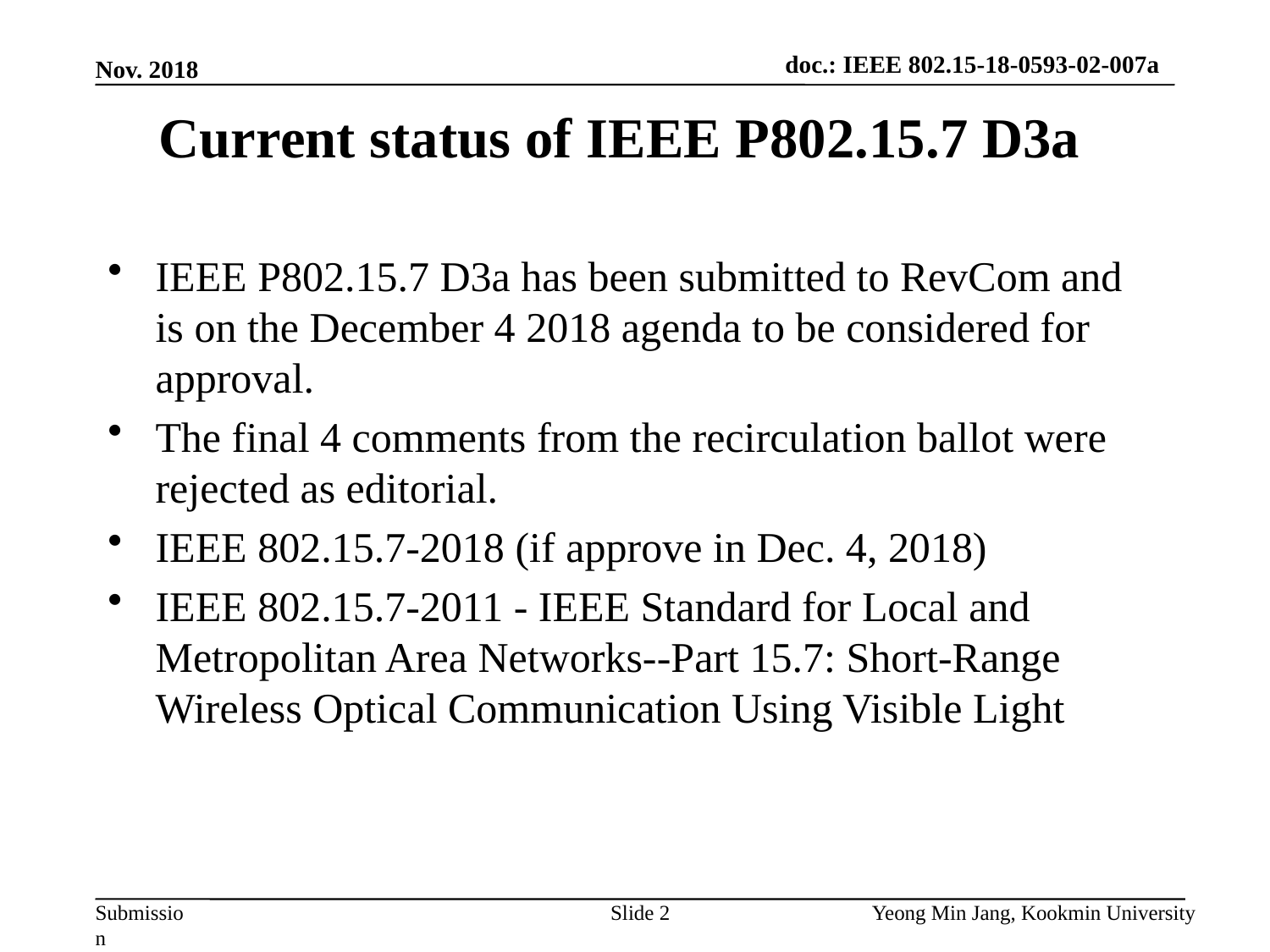

doc.: IEEE 802.15-18-0593-02-007a

Nov. 2018
Current status of IEEE P802.15.7 D3a

IEEE P802.15.7 D3a has been submitted to RevCom and is on the December 4 2018 agenda to be considered for approval.
The final 4 comments from the recirculation ballot were rejected as editorial.
IEEE 802.15.7-2018 (if approve in Dec. 4, 2018)
IEEE 802.15.7-2011 - IEEE Standard for Local and Metropolitan Area Networks--Part 15.7: Short-Range Wireless Optical Communication Using Visible Light

Slide 2
Yeong Min Jang, Kookmin University